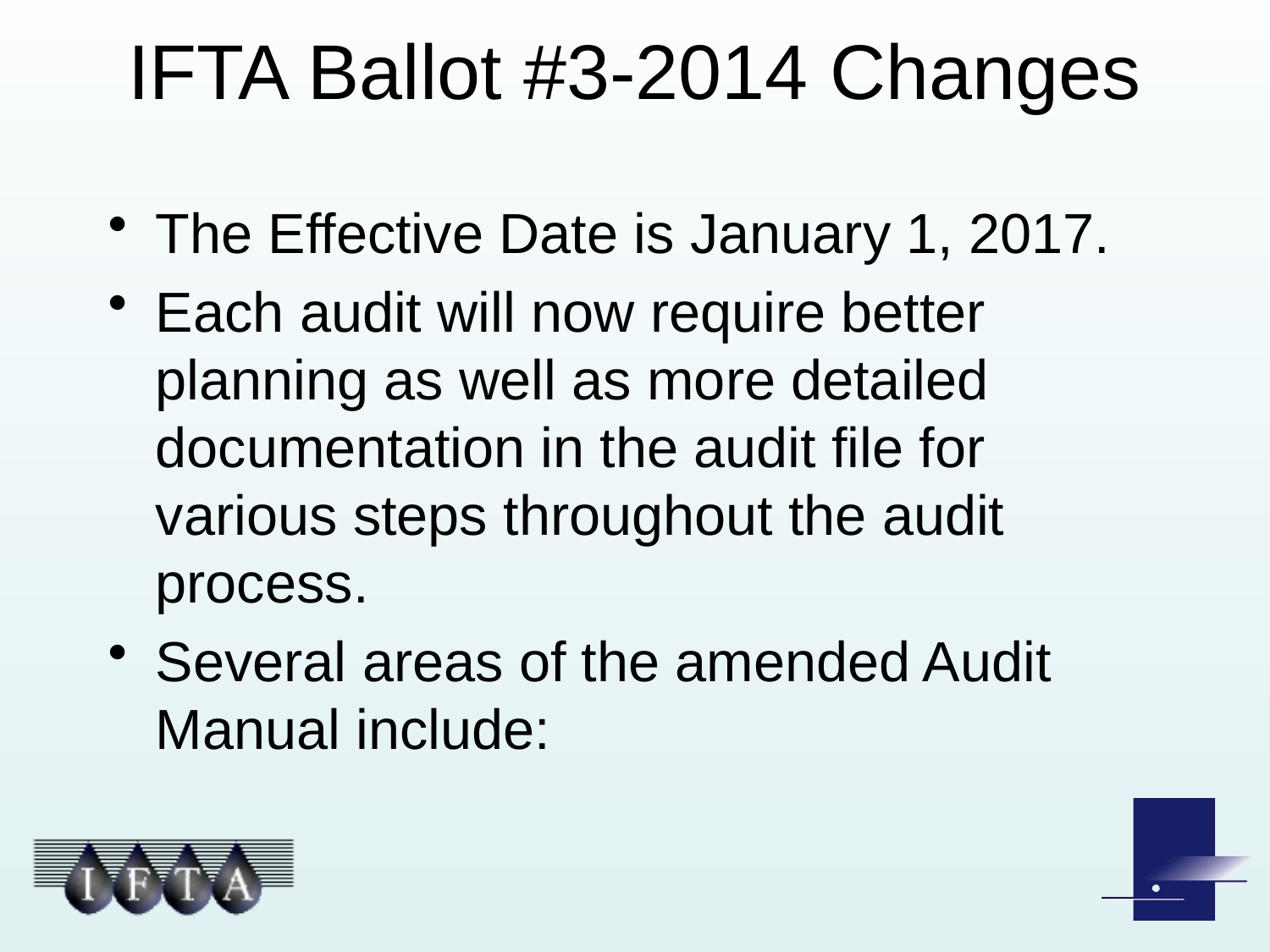

# IFTA Ballot #3-2014 Changes
The Effective Date is January 1, 2017.
Each audit will now require better planning as well as more detailed documentation in the audit file for various steps throughout the audit process.
Several areas of the amended Audit Manual include: